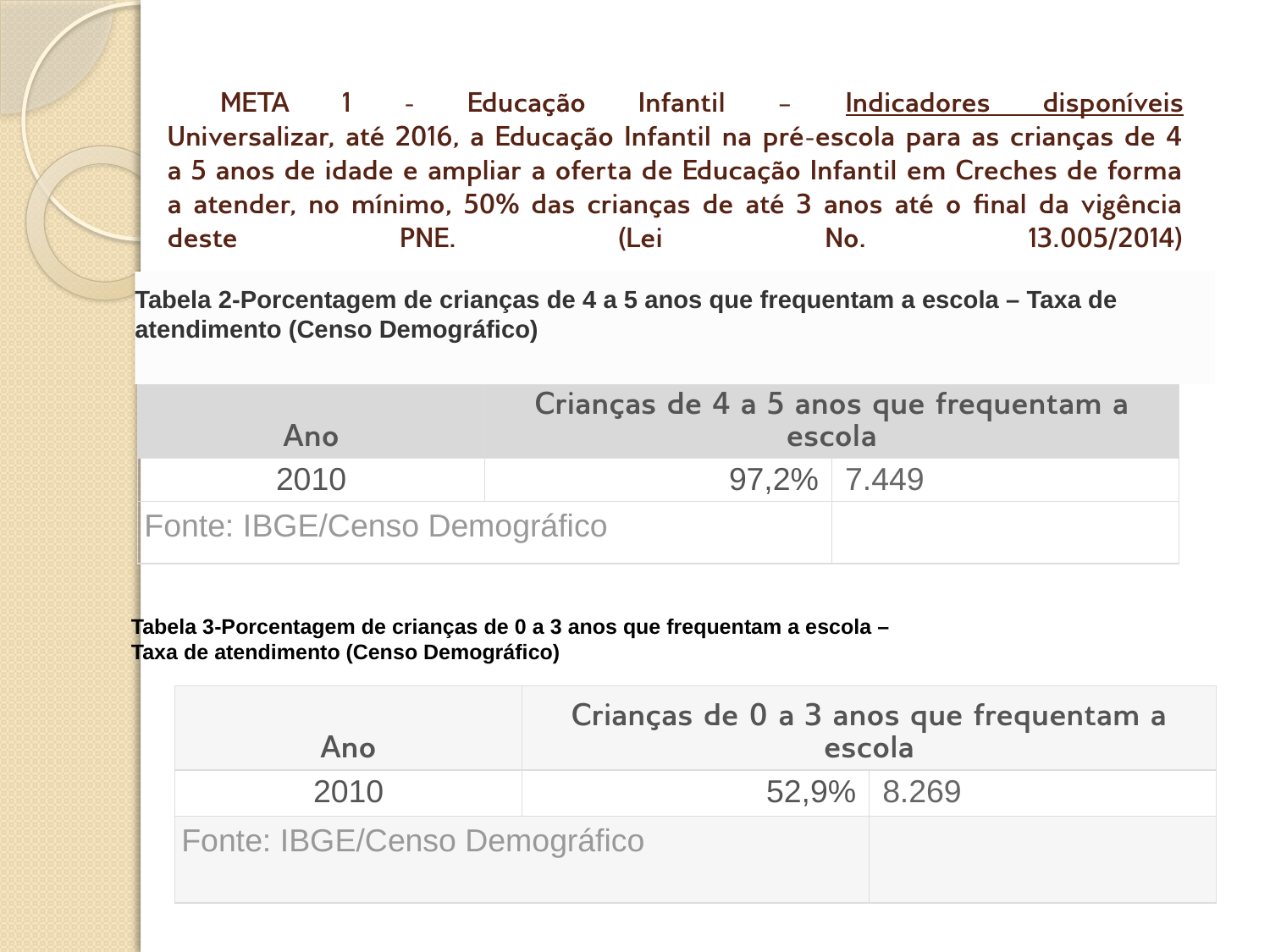

# META 1 - Educação Infantil – Indicadores disponíveis Universalizar, até 2016, a Educação Infantil na pré-escola para as crianças de 4 a 5 anos de idade e ampliar a oferta de Educação Infantil em Creches de forma a atender, no mínimo, 50% das crianças de até 3 anos até o final da vigência deste PNE. (Lei No. 13.005/2014)
Tabela 2-Porcentagem de crianças de 4 a 5 anos que frequentam a escola – Taxa de atendimento (Censo Demográfico)

| Ano | Crianças de 4 a 5 anos que frequentam a escola |  |
| --- | --- | --- |
| 2010 | 97,2% | 7.449 |
| Fonte: IBGE/Censo Demográfico |  |  |
Tabela 3-Porcentagem de crianças de 0 a 3 anos que frequentam a escola –
Taxa de atendimento (Censo Demográfico)

| Ano | Crianças de 0 a 3 anos que frequentam a escola |  |
| --- | --- | --- |
| 2010 | 52,9% | 8.269 |
| Fonte: IBGE/Censo Demográfico |  |  |